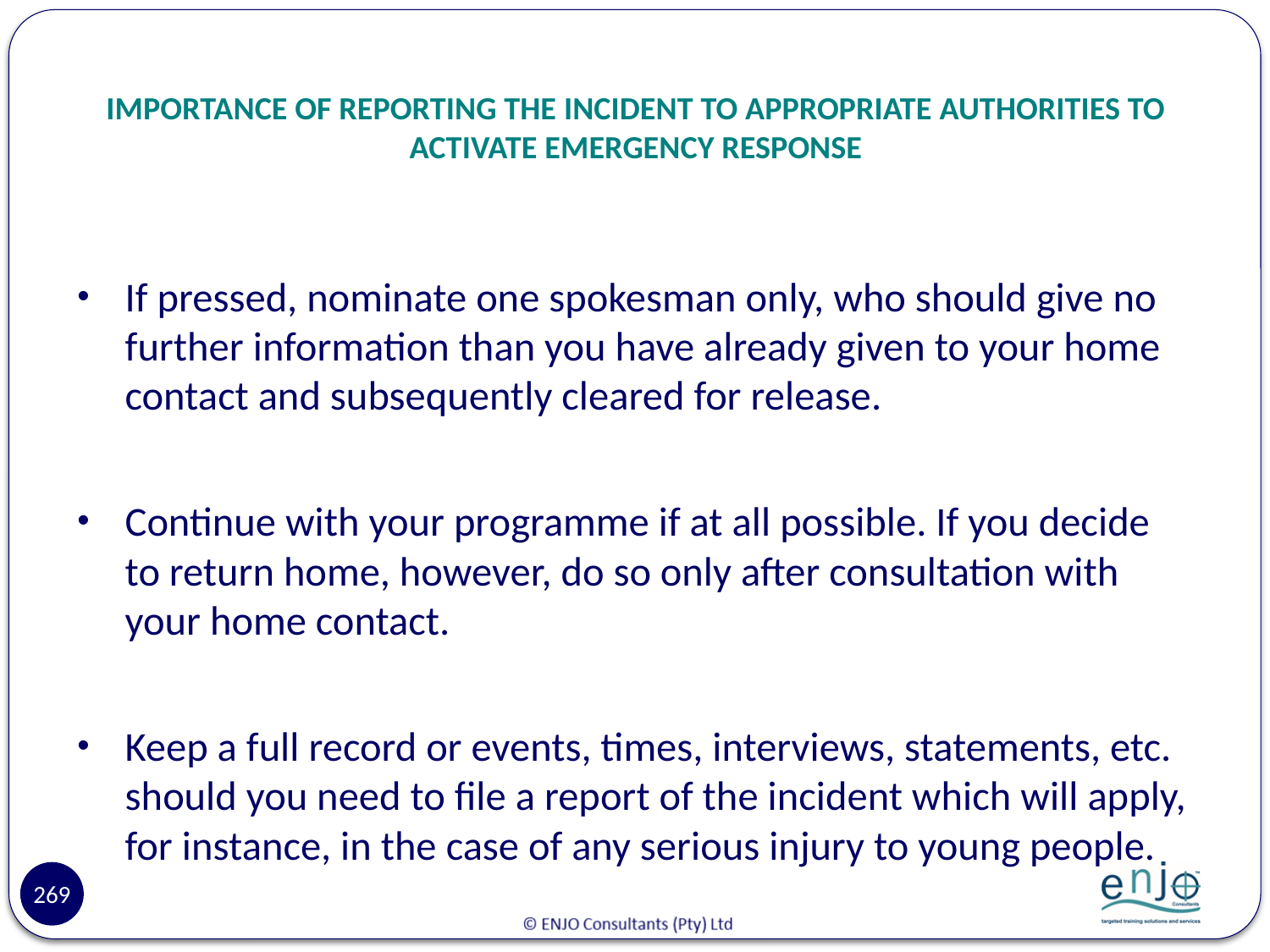

# IMPORTANCE OF REPORTING THE INCIDENT TO APPROPRIATE AUTHORITIES TO ACTIVATE EMERGENCY RESPONSE
If pressed, nominate one spokesman only, who should give no further information than you have already given to your home contact and subsequently cleared for release.

Continue with your programme if at all possible. If you decide to return home, however, do so only after consultation with your home contact.

Keep a full record or events, times, interviews, statements, etc. should you need to file a report of the incident which will apply, for instance, in the case of any serious injury to young people.

269